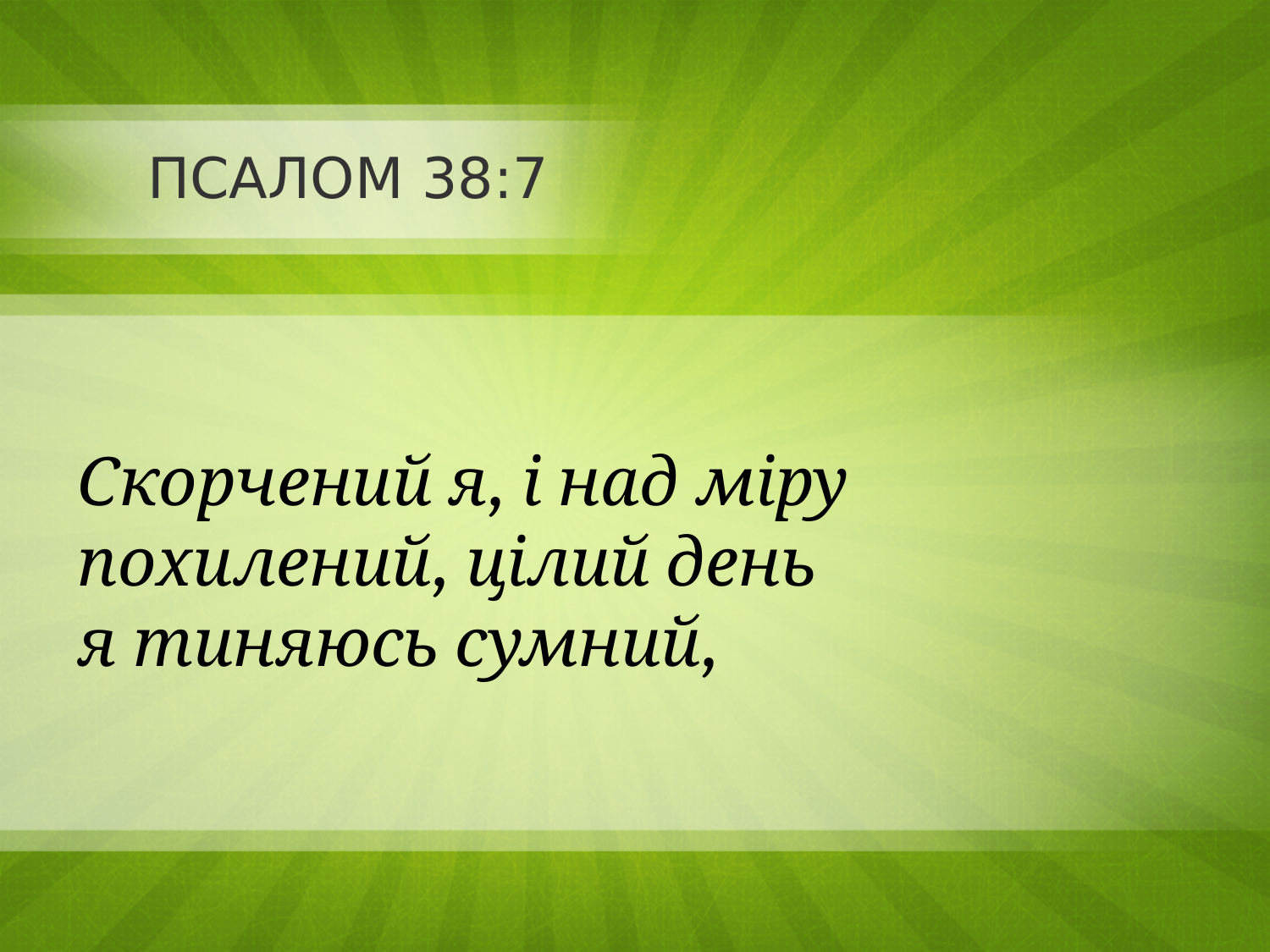

# ПСАЛОМ 38:7

Скорчений я, і над міру
похилений, цілий день
я тиняюсь сумний,